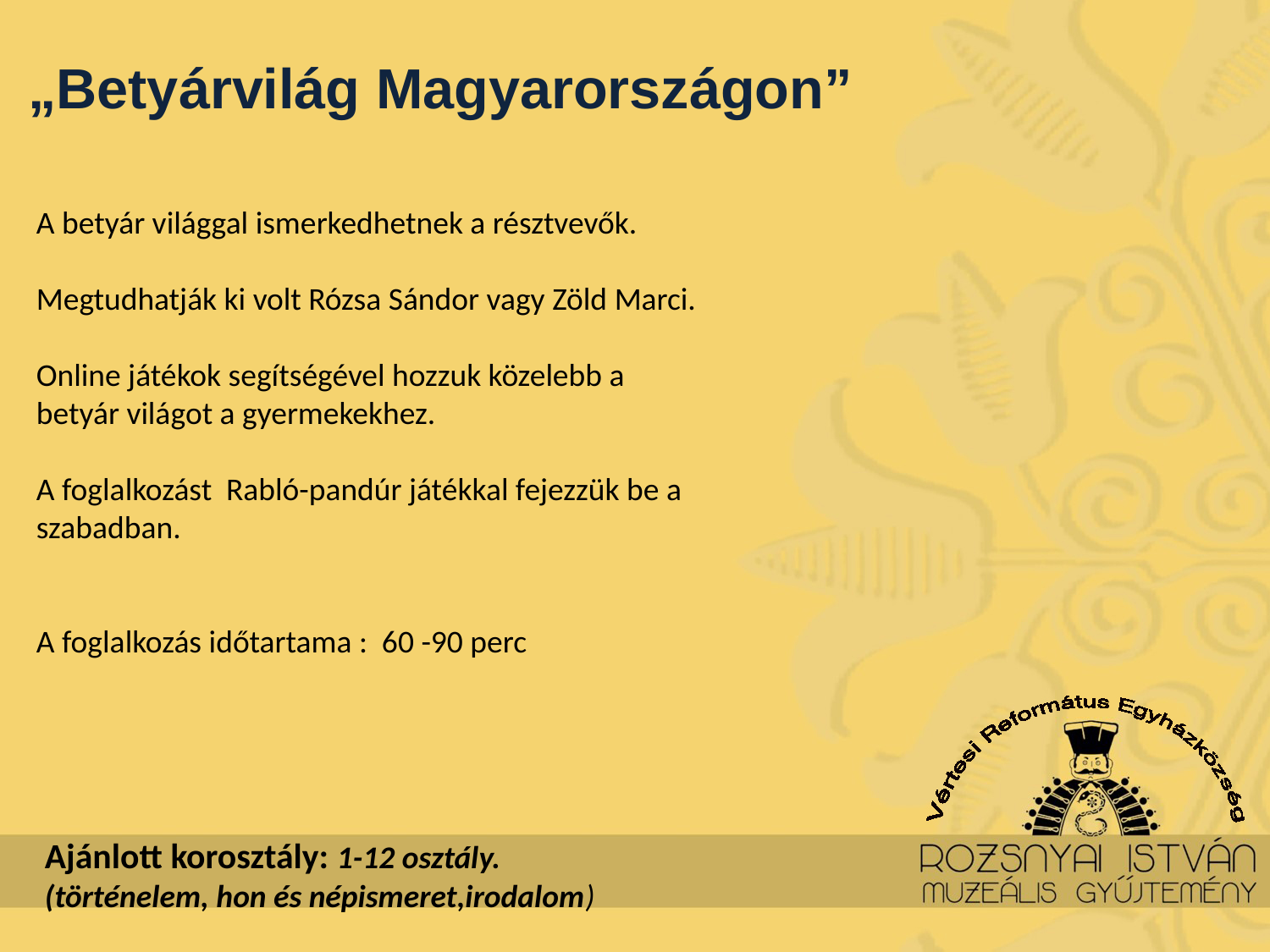

„Betyárvilág Magyarországon”

A betyár világgal ismerkedhetnek a résztvevők.

Megtudhatják ki volt Rózsa Sándor vagy Zöld Marci.

Online játékok segítségével hozzuk közelebb a betyár világot a gyermekekhez.

A foglalkozást  Rabló-pandúr játékkal fejezzük be a szabadban.

A foglalkozás időtartama :  60 -90 perc
Ajánlott korosztály: 1-12 osztály.
(történelem, hon és népismeret,irodalom)